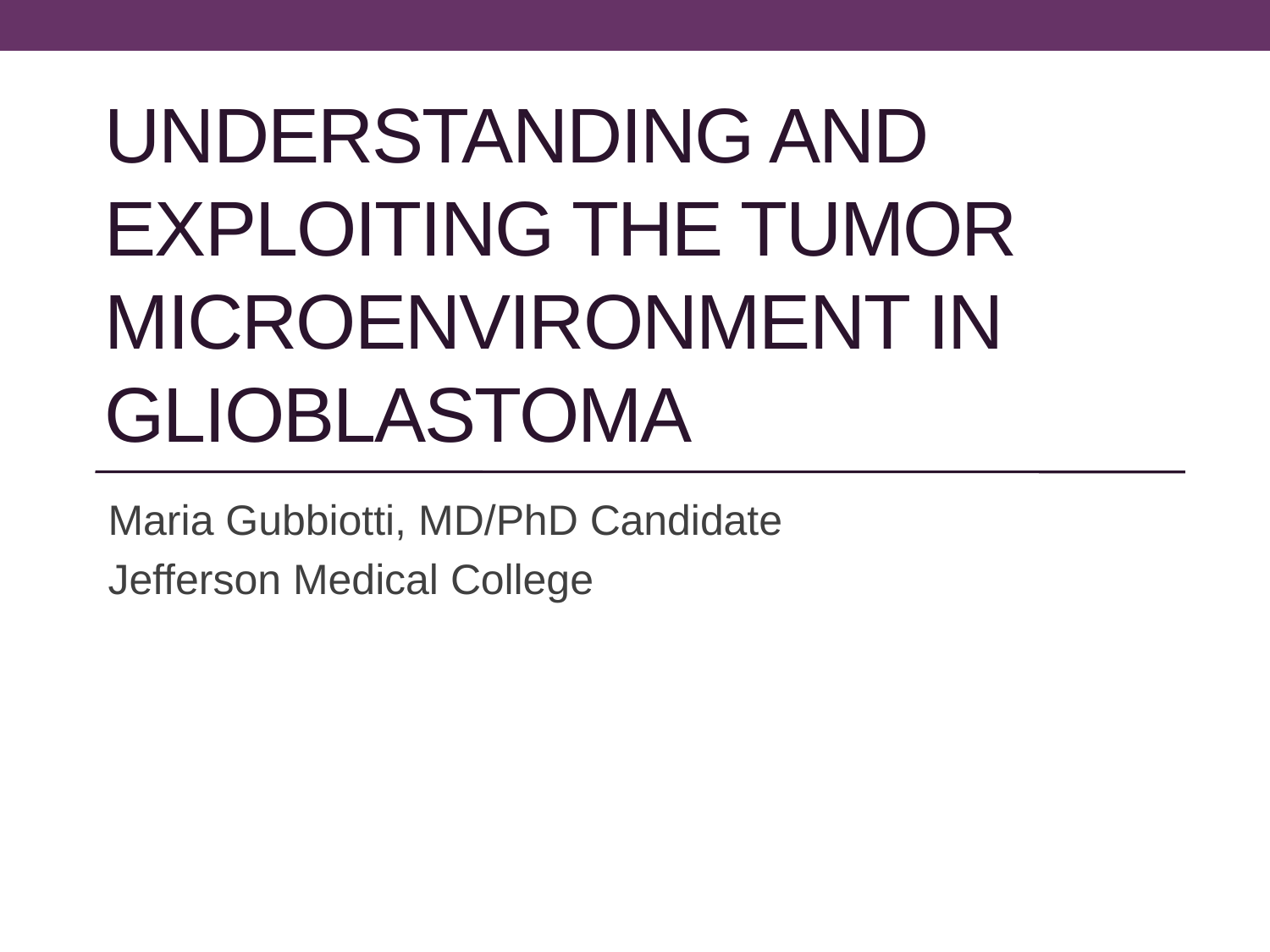

# Understanding and Exploiting the Tumor Microenvironment in Glioblastoma
Maria Gubbiotti, MD/PhD Candidate
Jefferson Medical College